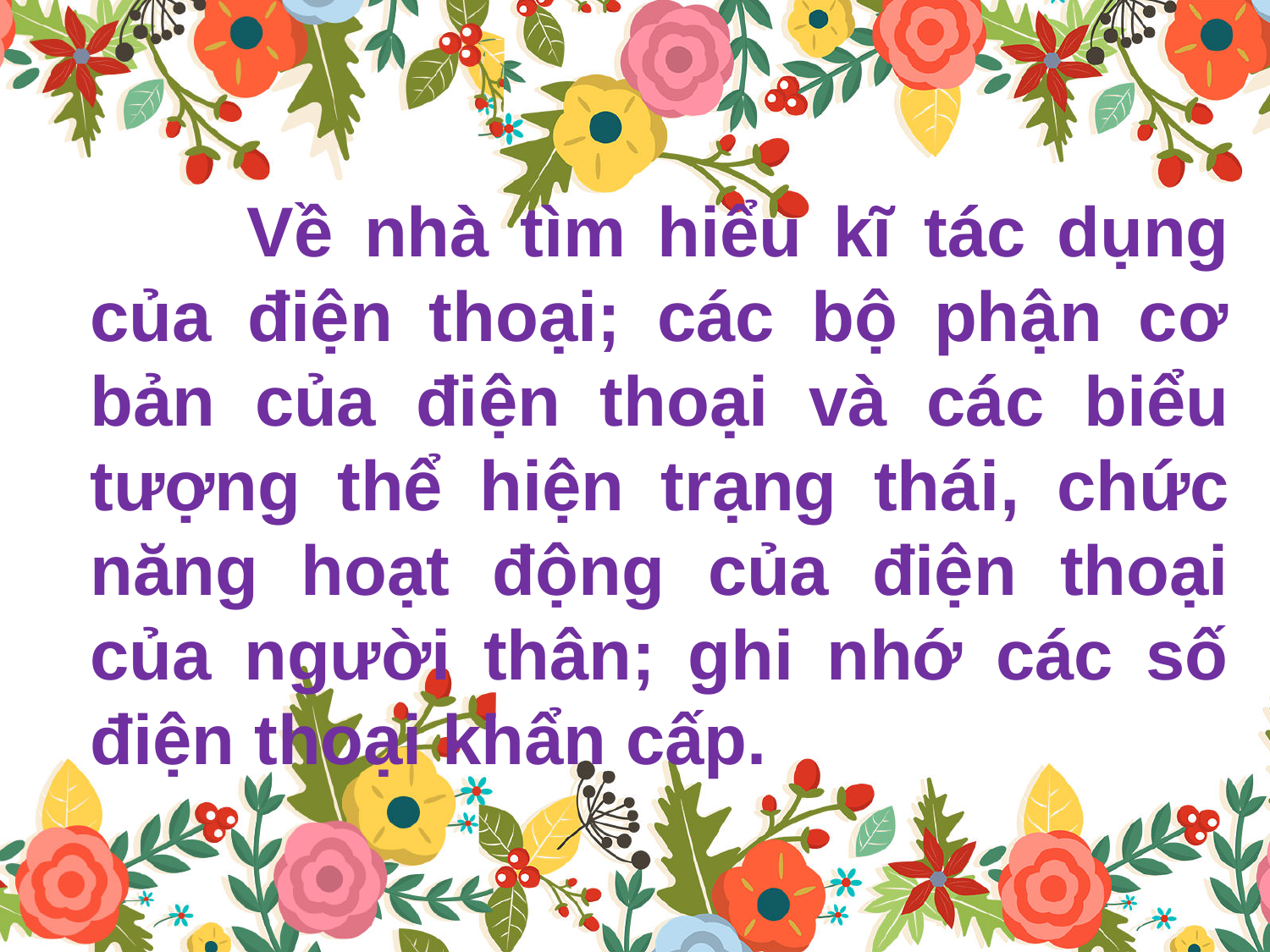

Về nhà tìm hiểu kĩ tác dụng của điện thoại; các bộ phận cơ bản của điện thoại và các biểu tượng thể hiện trạng thái, chức năng hoạt động của điện thoại của người thân; ghi nhớ các số điện thoại khẩn cấp.